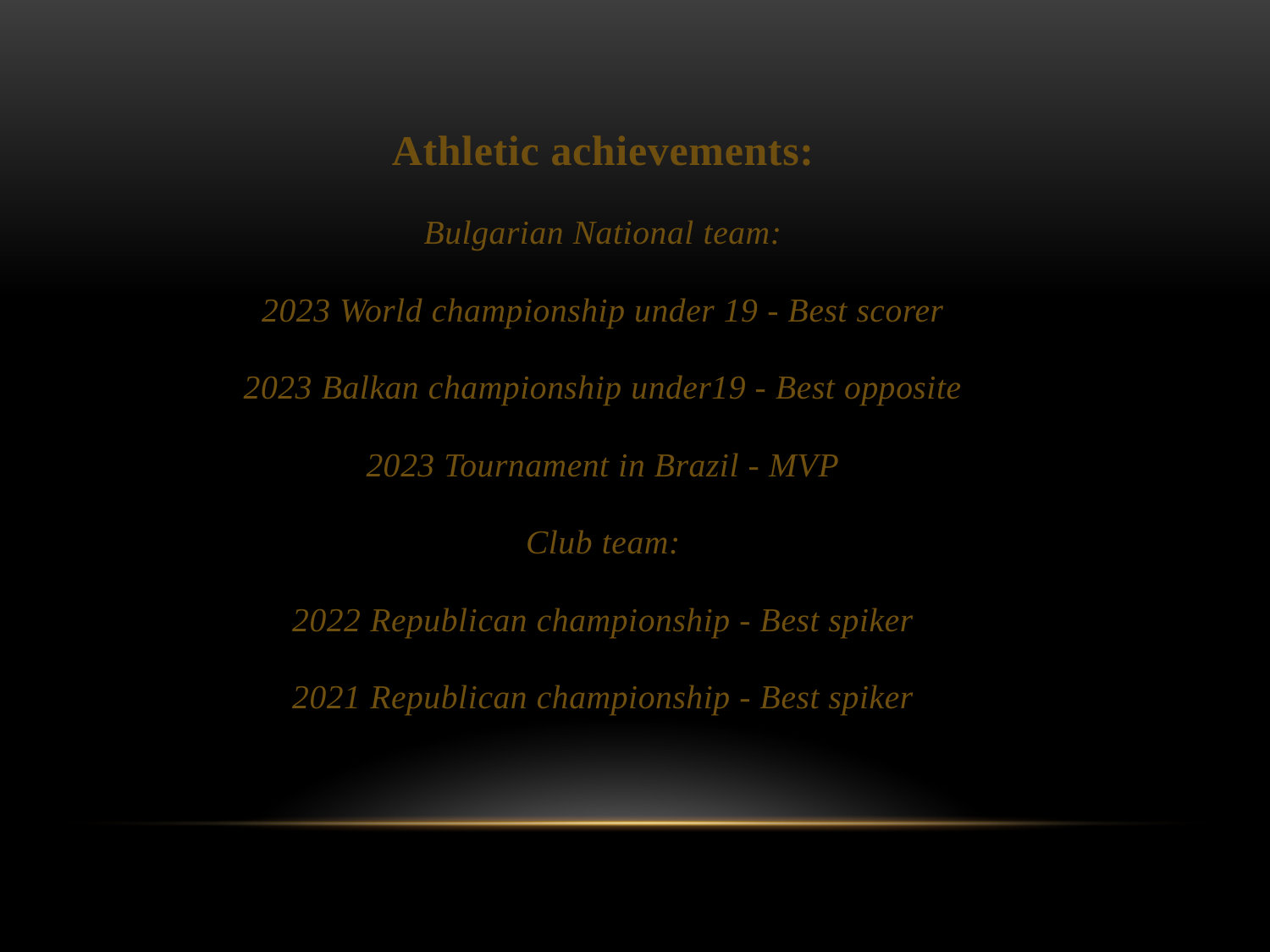

Athletic achievements:
Bulgarian National team:
2023 World championship under 19 - Best scorer
2023 Balkan championship under19 - Best opposite
2023 Tournament in Brazil - MVP
Club team:
2022 Republican championship - Best spiker
2021 Republican championship - Best spiker